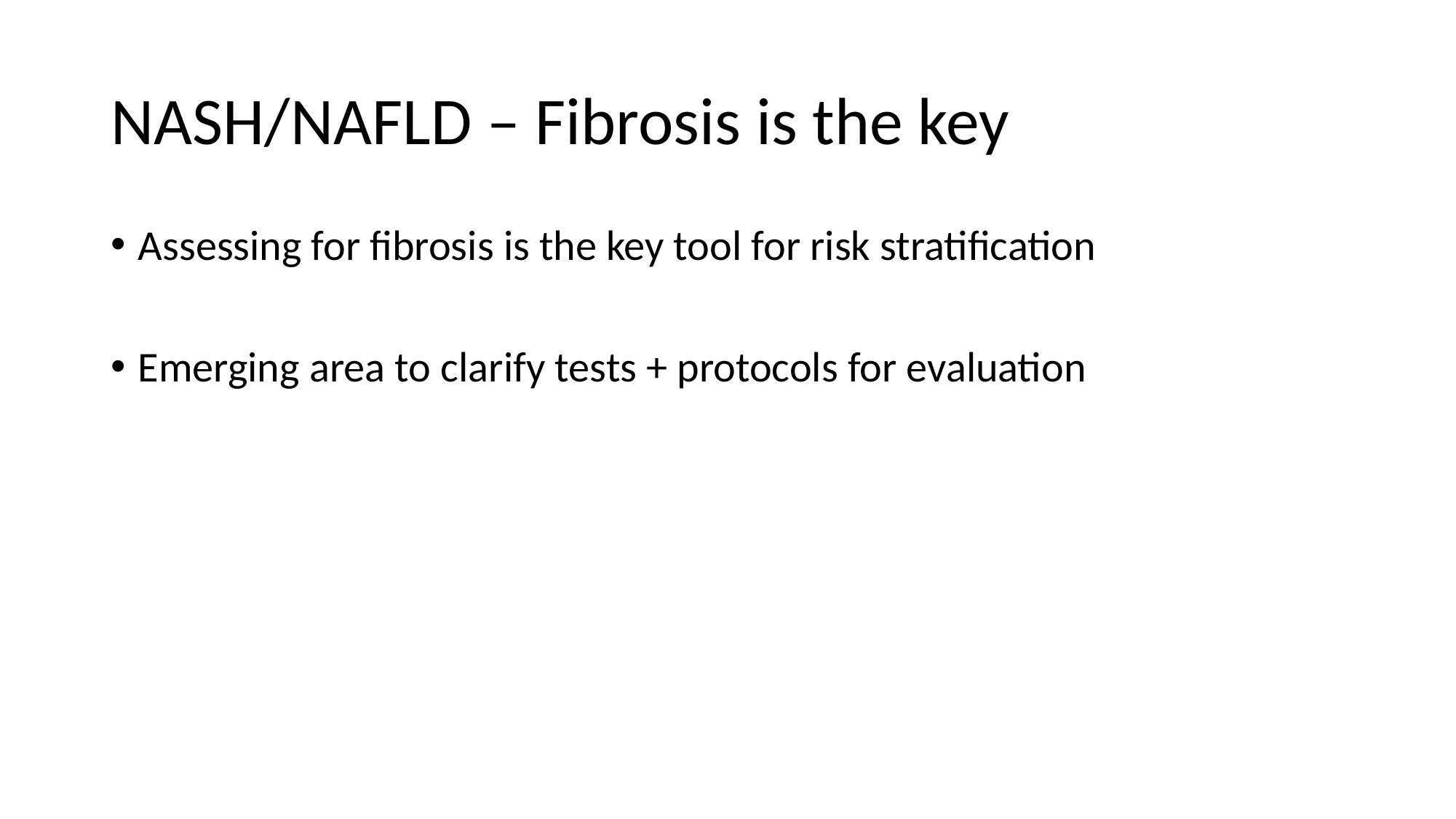

# NASH/NAFLD – Fibrosis is the key
Assessing for fibrosis is the key tool for risk stratification

Emerging area to clarify tests + protocols for evaluation